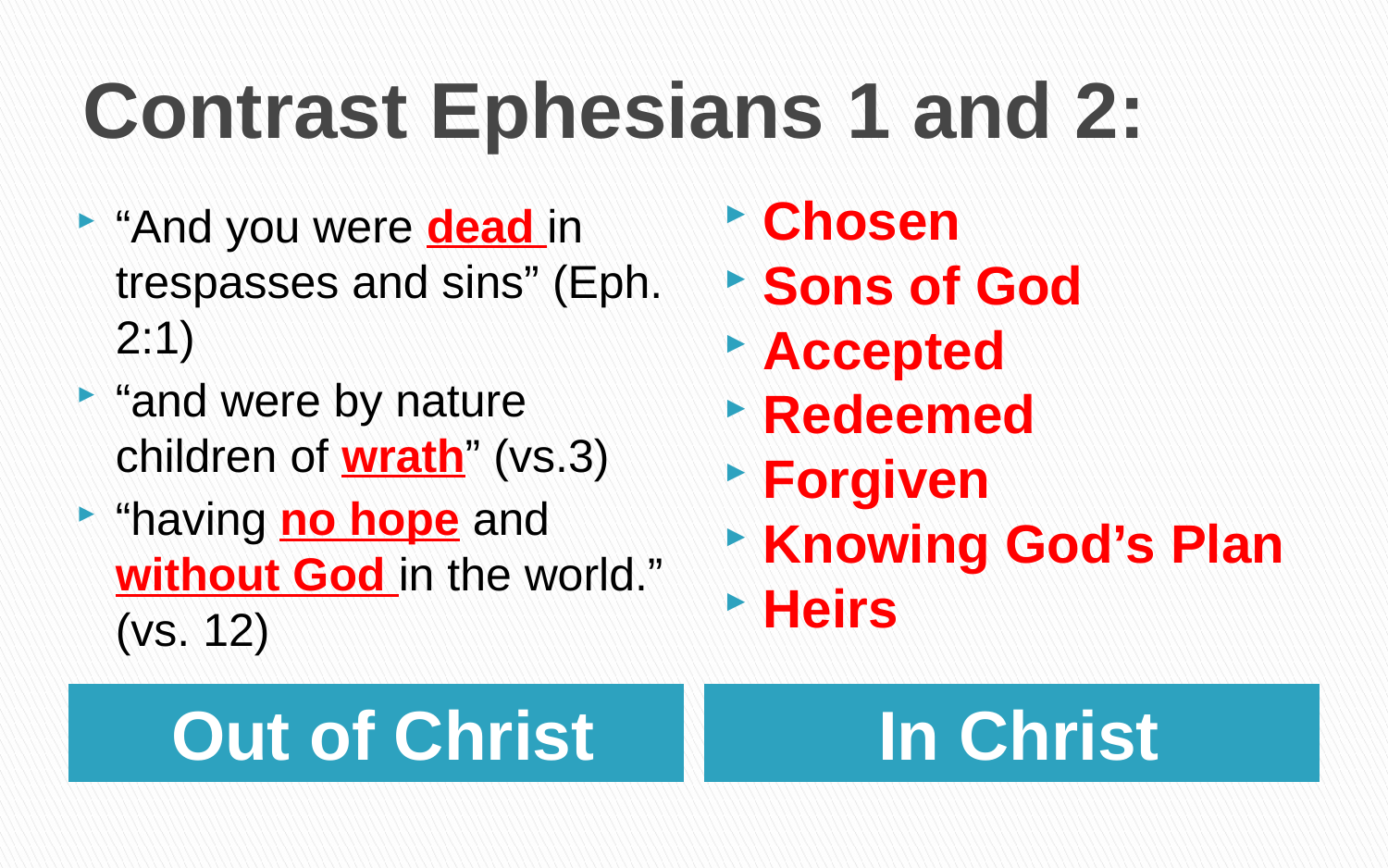

# Contrast Ephesians 1 and 2:
Chosen
Sons of God
Accepted
Redeemed
Forgiven
Knowing God’s Plan
Heirs
“And you were dead in  trespasses and sins” (Eph. 2:1)
“and were by nature children of wrath” (vs.3)
“having no hope and without God in the world.” (vs. 12)
Out of Christ
In Christ